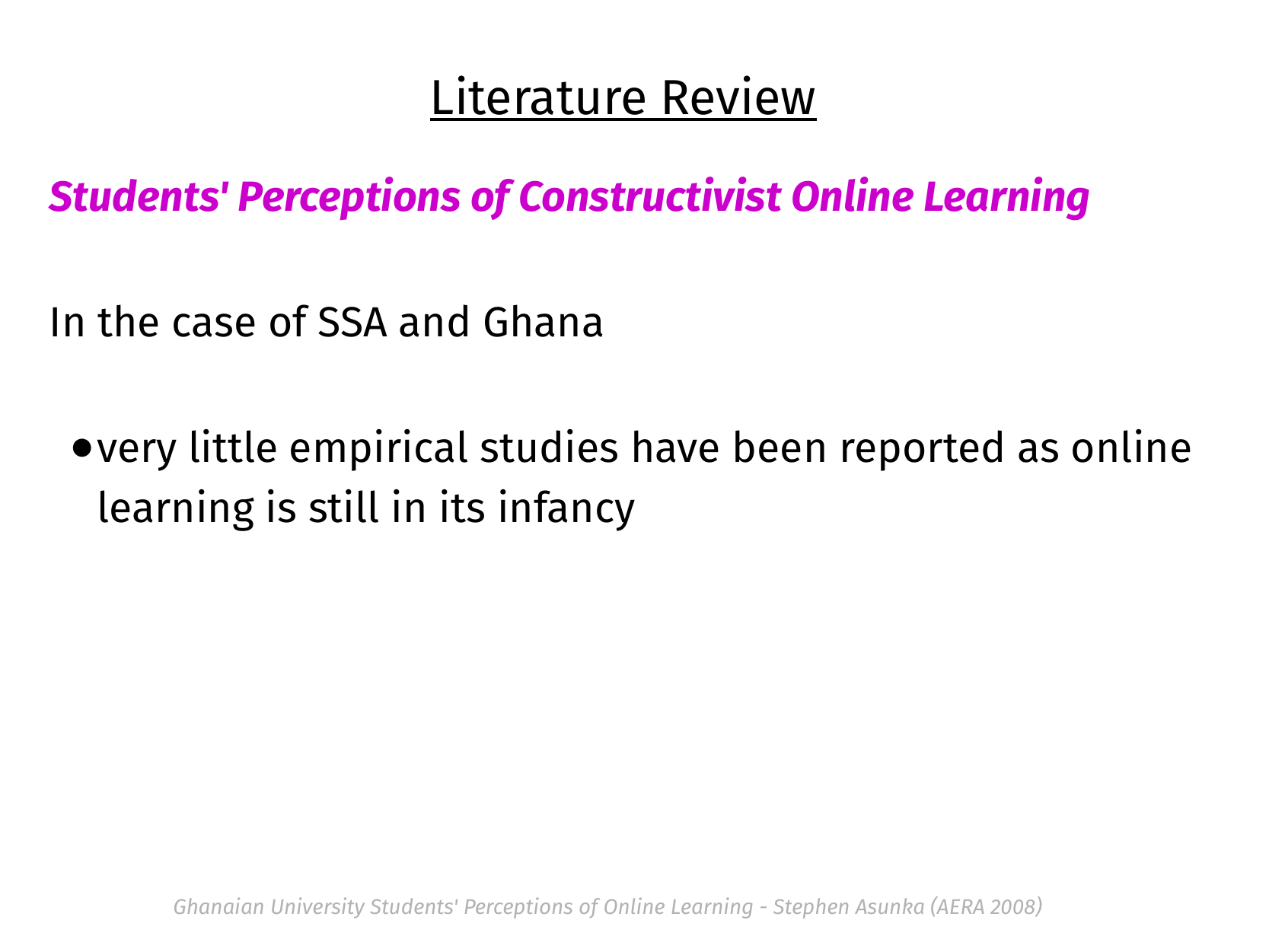

Literature Review
Students' Perceptions of Constructivist Online Learning

In the case of SSA and Ghana

very little empirical studies have been reported as online learning is still in its infancy

Ghanaian University Students' Perceptions of Online Learning - Stephen Asunka (AERA 2008)